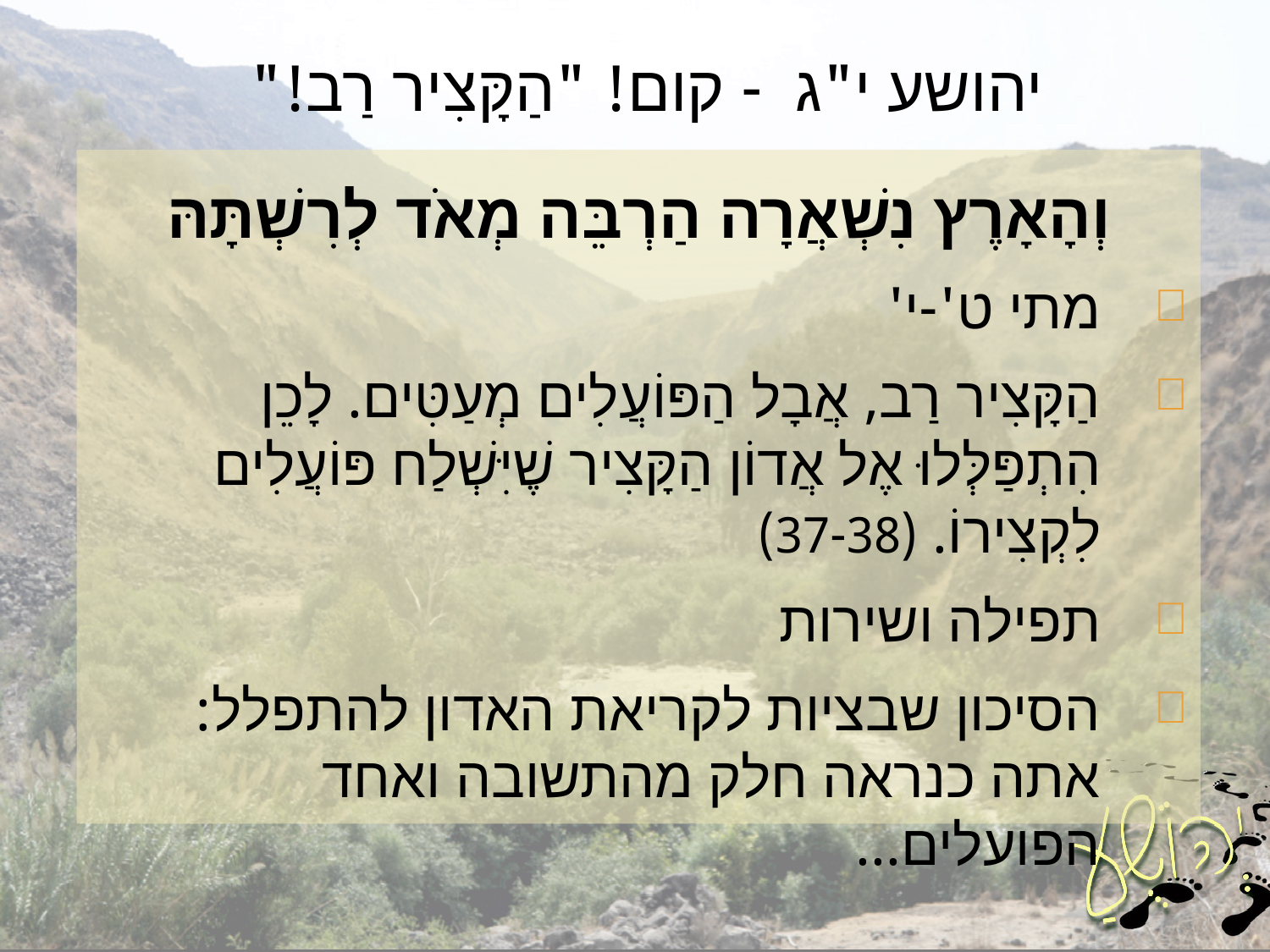

# יהושע י"ג  - קום! "הַקָּצִיר רַב!"
וְהָאָרֶץ נִשְׁאֲרָה הַרְבֵּה מְאֹד לְרִשְׁתָּהּ
מתי ט'-י'
הַקָּצִיר רַב, אֲבָל הַפּוֹעֲלִים מְעַטִּים. לָכֵן הִתְפַּלְּלוּ אֶל אֲדוֹן הַקָּצִיר שֶׁיִּשְׁלַח פּוֹעֲלִים לִקְצִירוֹ. (37-38)
תפילה ושירות
הסיכון שבציות לקריאת האדון להתפלל:
אתה כנראה חלק מהתשובה ואחד הפועלים...